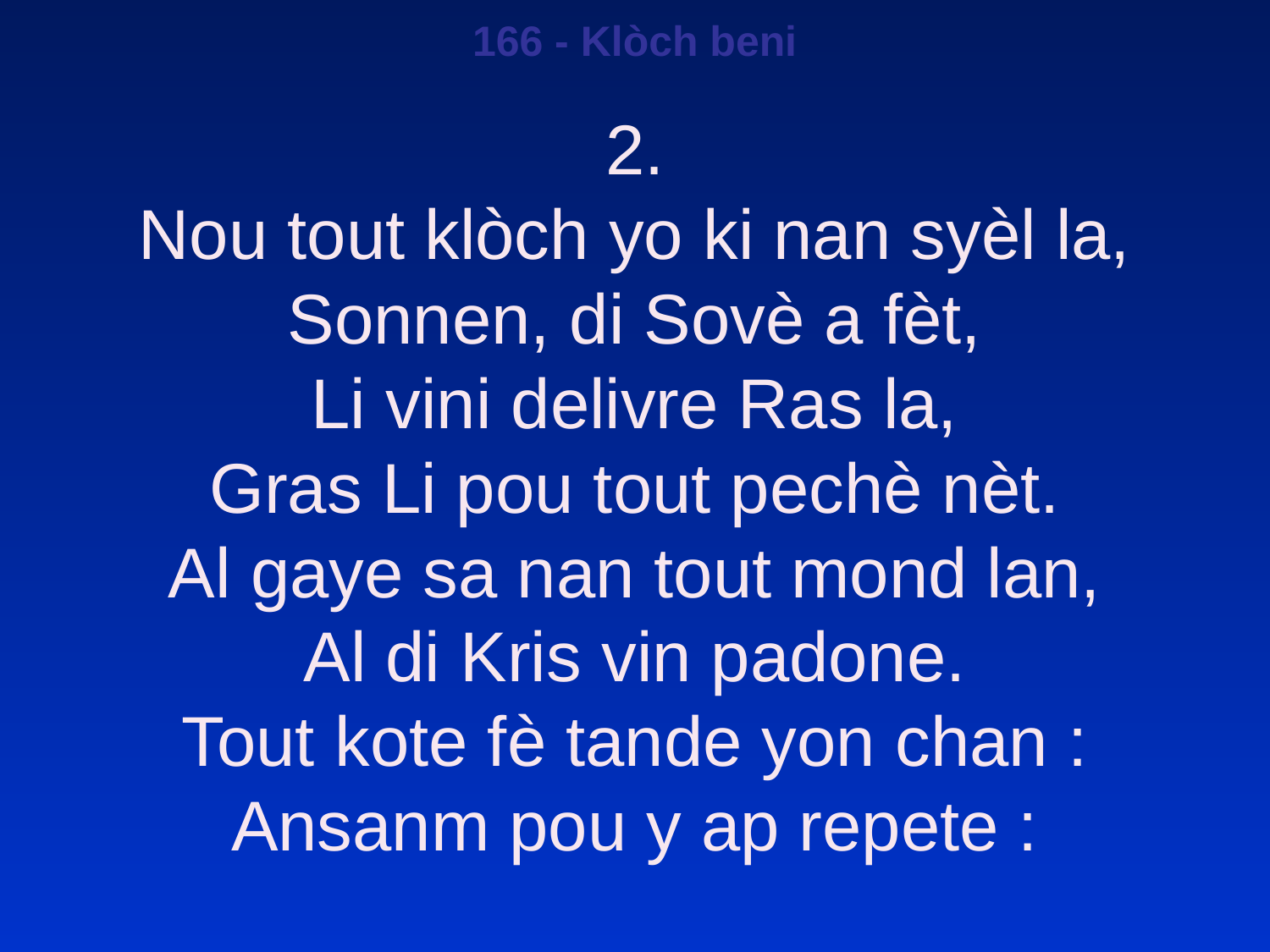

166 - Klòch beni
2.
Nou tout klòch yo ki nan syèl la,
Sonnen, di Sovè a fèt,
Li vini delivre Ras la,
Gras Li pou tout pechè nèt.
Al gaye sa nan tout mond lan,
Al di Kris vin padone.
Tout kote fè tande yon chan :
Ansanm pou y ap repete :